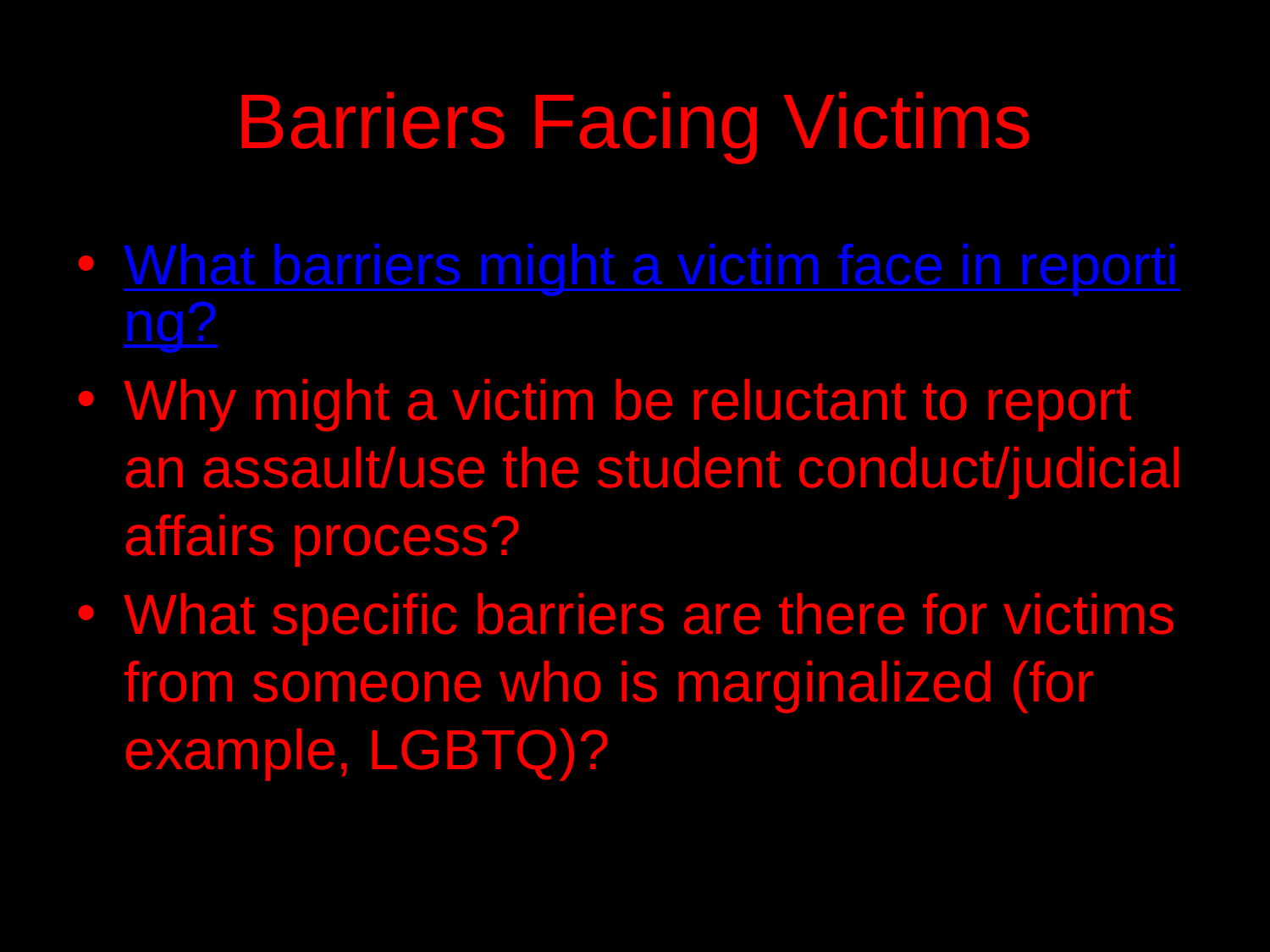

# Barriers Facing Victims
What barriers might a victim face in reporting?
Why might a victim be reluctant to report an assault/use the student conduct/judicial affairs process?
What specific barriers are there for victims from someone who is marginalized (for example, LGBTQ)?